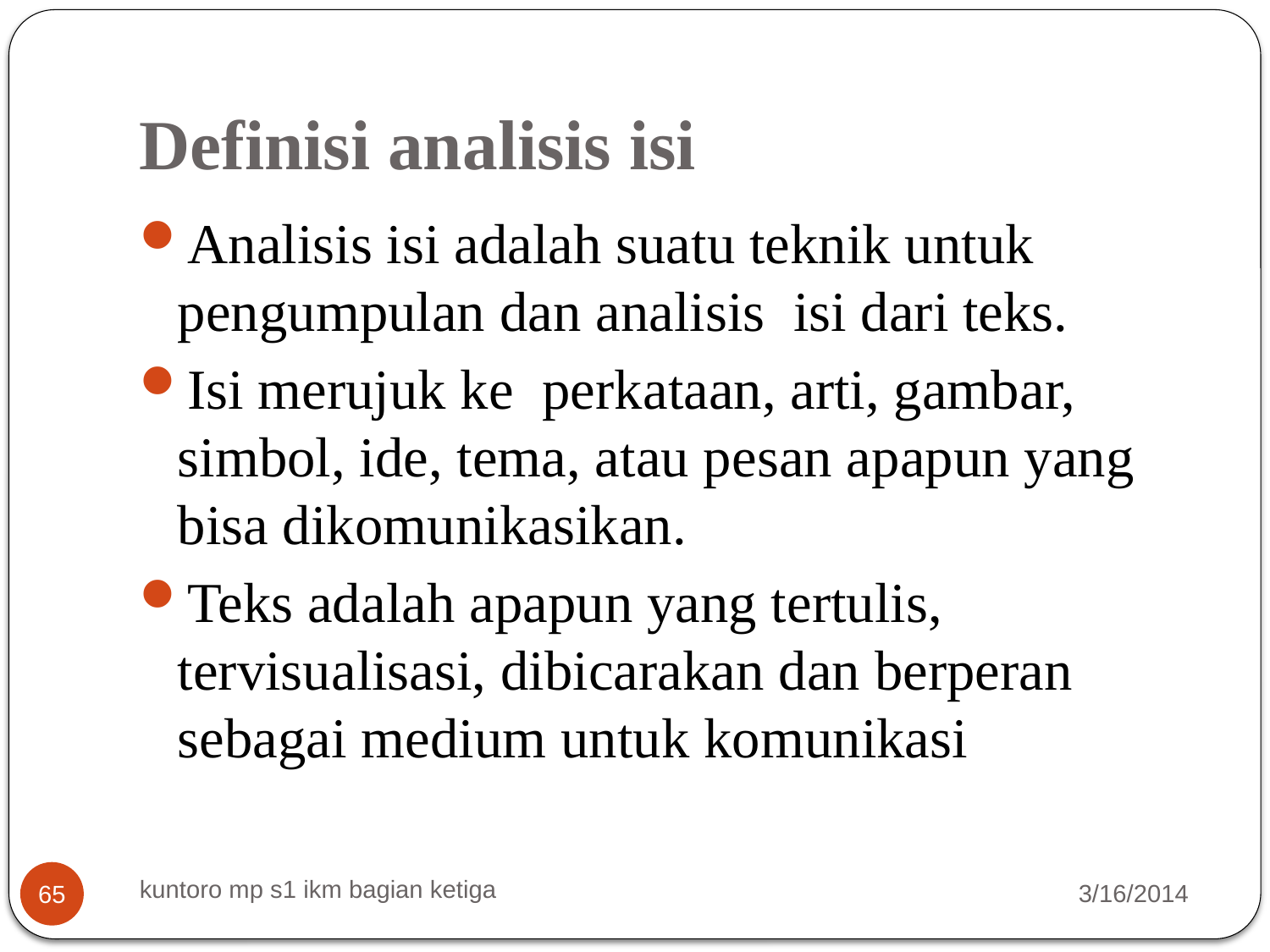

# Definisi analisis isi
Analisis isi adalah suatu teknik untuk pengumpulan dan analisis  isi dari teks.
Isi merujuk ke  perkataan, arti, gambar, simbol, ide, tema, atau pesan apapun yang bisa dikomunikasikan.
Teks adalah apapun yang tertulis, tervisualisasi, dibicarakan dan berperan sebagai medium untuk komunikasi
kuntoro mp s1 ikm bagian ketiga
3/16/2014
65